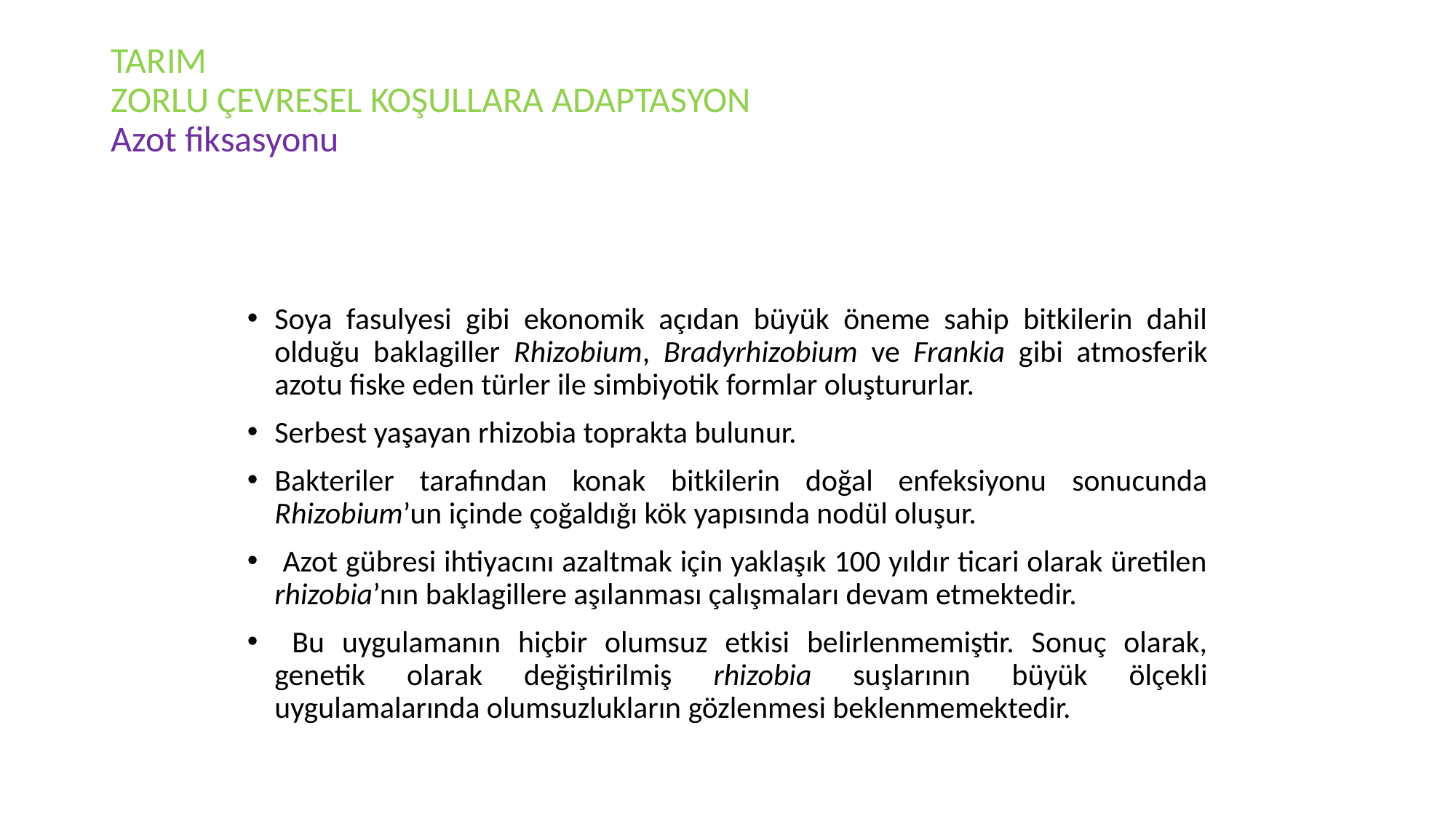

# TARIM ZORLU ÇEVRESEL KOŞULLARA ADAPTASYON Azot fiksasyonu
Soya fasulyesi gibi ekonomik açıdan büyük öneme sahip bitkilerin dahil olduğu baklagiller Rhizobium, Bradyrhizobium ve Frankia gibi atmosferik azotu fiske eden türler ile simbiyotik formlar oluştururlar.
Serbest yaşayan rhizobia toprakta bulunur.
Bakteriler tarafından konak bitkilerin doğal enfeksiyonu sonucunda Rhizobium’un içinde çoğaldığı kök yapısında nodül oluşur.
 Azot gübresi ihtiyacını azaltmak için yaklaşık 100 yıldır ticari olarak üretilen rhizobia’nın baklagillere aşılanması çalışmaları devam etmektedir.
 Bu uygulamanın hiçbir olumsuz etkisi belirlenmemiştir. Sonuç olarak, genetik olarak değiştirilmiş rhizobia suşlarının büyük ölçekli uygulamalarında olumsuzlukların gözlenmesi beklenmemektedir.